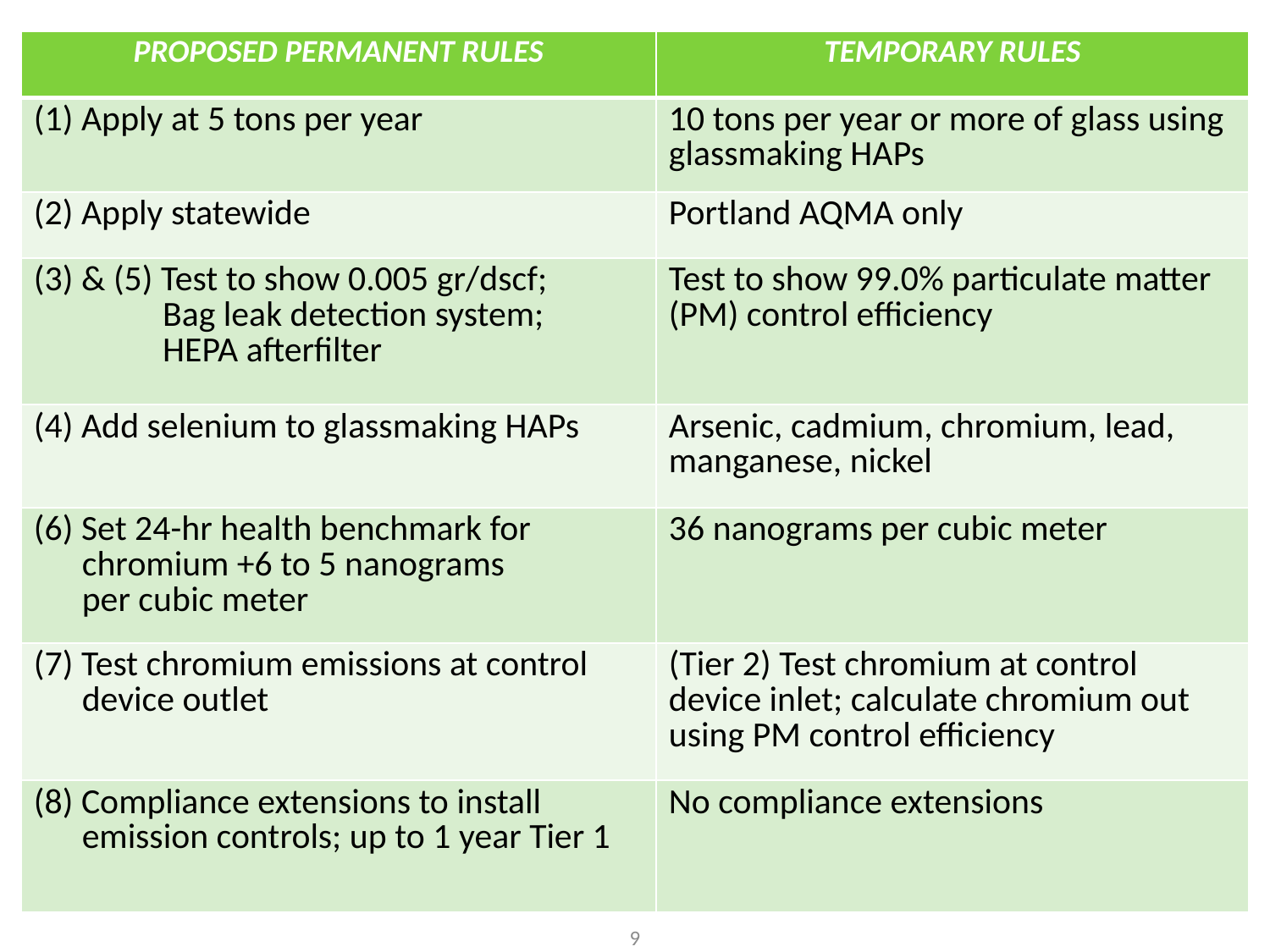

| PROPOSED PERMANENT RULES | TEMPORARY RULES |
| --- | --- |
| (1) Apply at 5 tons per year | 10 tons per year or more of glass using glassmaking HAPs |
| (2) Apply statewide | Portland AQMA only |
| (3) & (5) Test to show 0.005 gr/dscf; Bag leak detection system; HEPA afterfilter | Test to show 99.0% particulate matter (PM) control efficiency |
| (4) Add selenium to glassmaking HAPs | Arsenic, cadmium, chromium, lead, manganese, nickel |
| (6) Set 24-hr health benchmark for chromium +6 to 5 nanograms per cubic meter | 36 nanograms per cubic meter |
| (7) Test chromium emissions at control device outlet | (Tier 2) Test chromium at control device inlet; calculate chromium out using PM control efficiency |
| (8) Compliance extensions to install emission controls; up to 1 year Tier 1 | No compliance extensions |
9